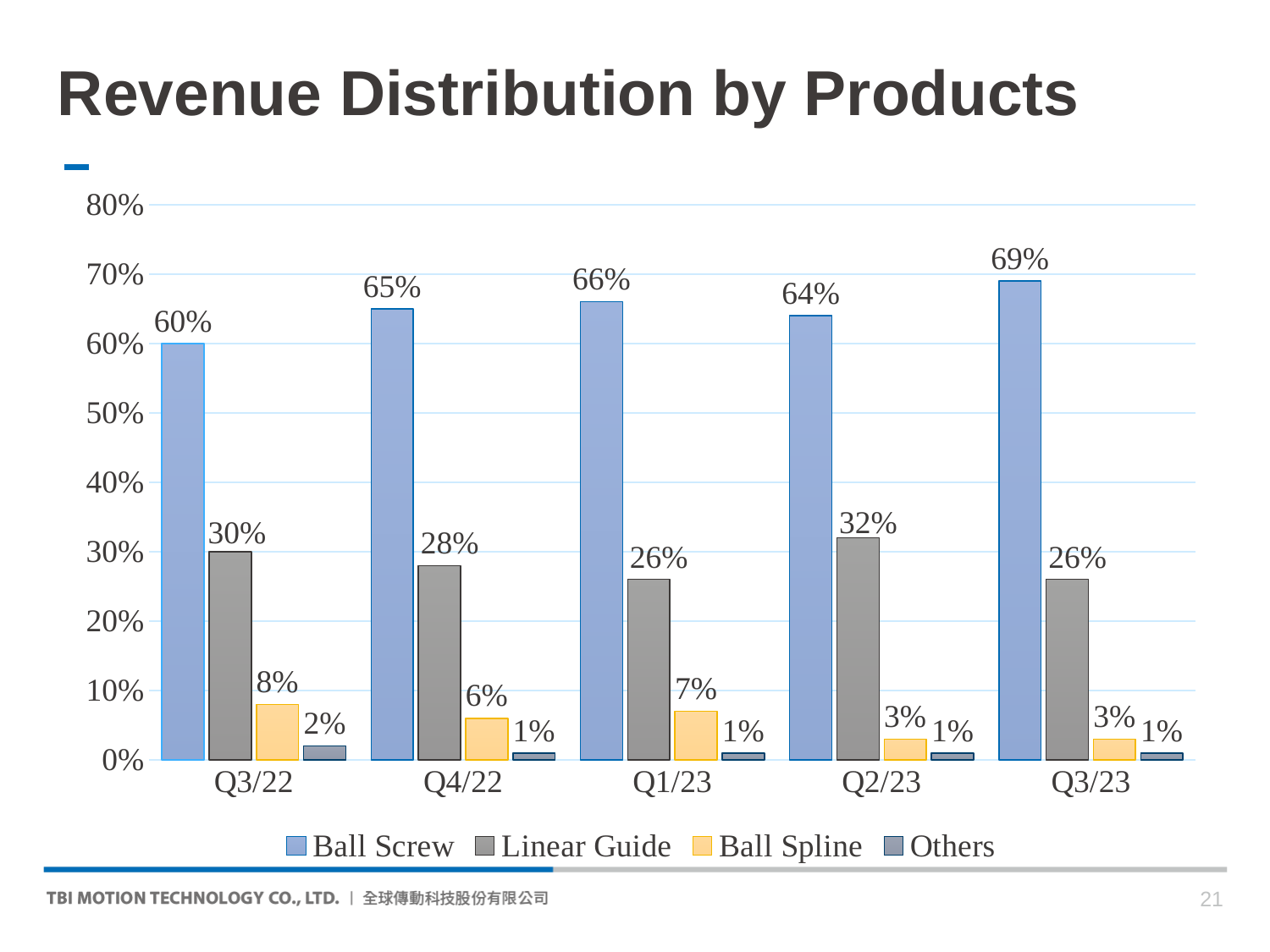

# Revenue Distribution by Products

### Chart

| Category | Ball Screw | Linear Guide | Ball Spline | Others |
|---|---|---|---|---|
| Q3/22 | 0.6 | 0.3 | 0.08 | 0.02 |
| Q4/22 | 0.65 | 0.28 | 0.06 | 0.01 |
| Q1/23 | 0.66 | 0.26 | 0.07 | 0.01 |
| Q2/23 | 0.64 | 0.32 | 0.03 | 0.01 |
| Q3/23 | 0.69 | 0.26 | 0.03 | 0.01 |
21